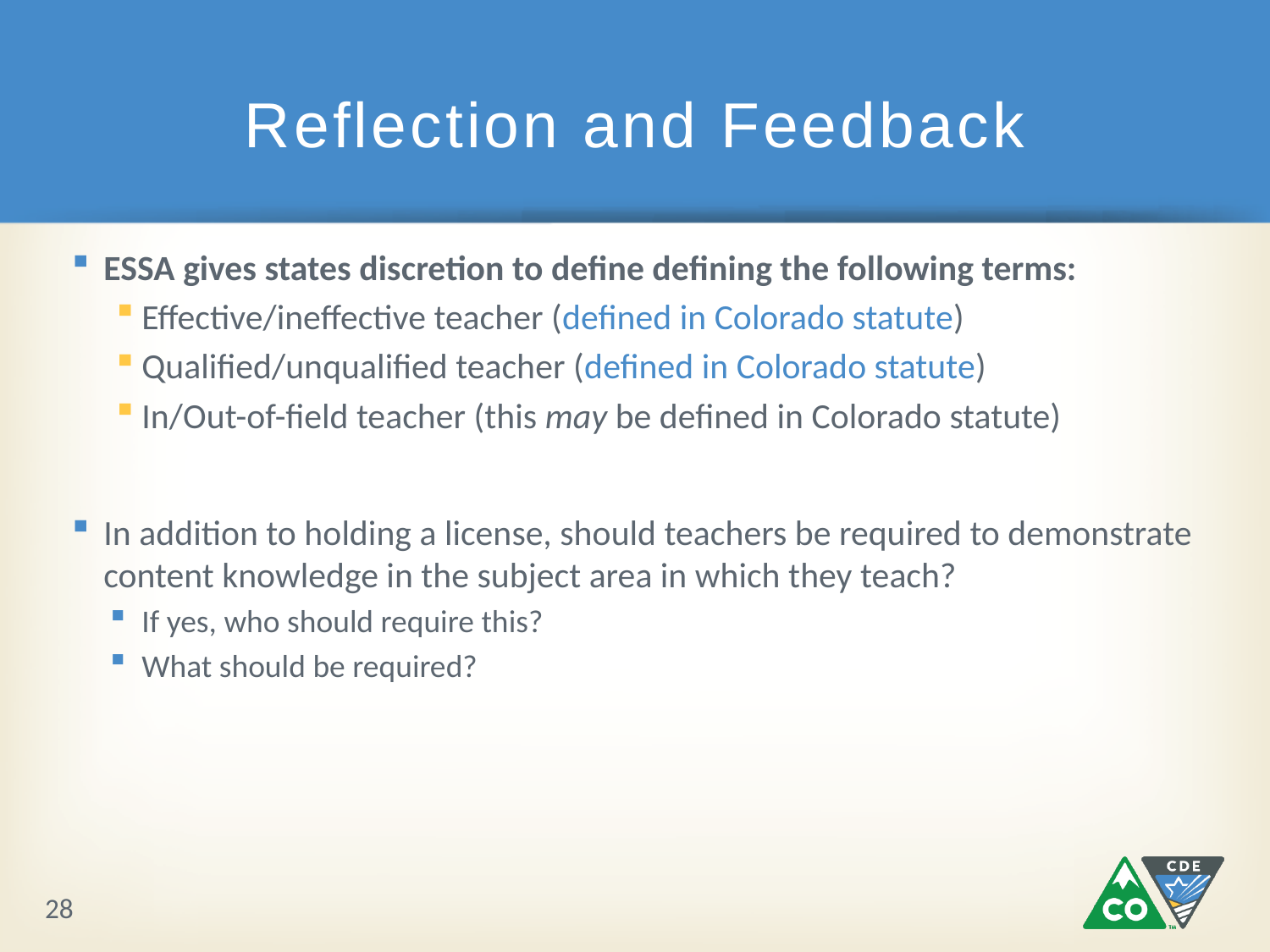

# Reflection and Feedback
ESSA gives states discretion to define defining the following terms:
Effective/ineffective teacher (defined in Colorado statute)
Qualified/unqualified teacher (defined in Colorado statute)
In/Out-of-field teacher (this may be defined in Colorado statute)

In addition to holding a license, should teachers be required to demonstrate content knowledge in the subject area in which they teach?
If yes, who should require this?
What should be required?

28